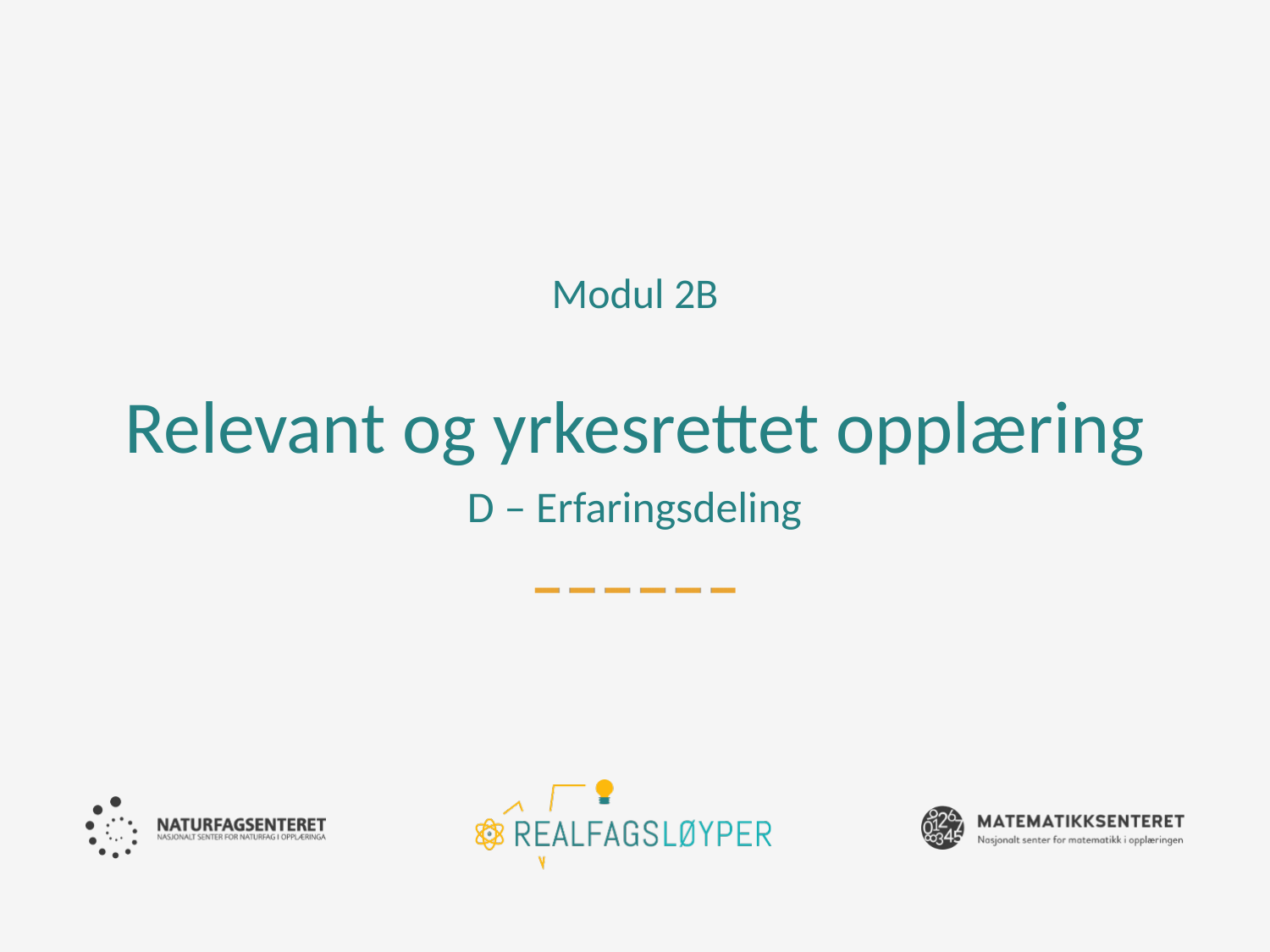

Modul 2B
# Relevant og yrkesrettet opplæring D – Erfaringsdeling